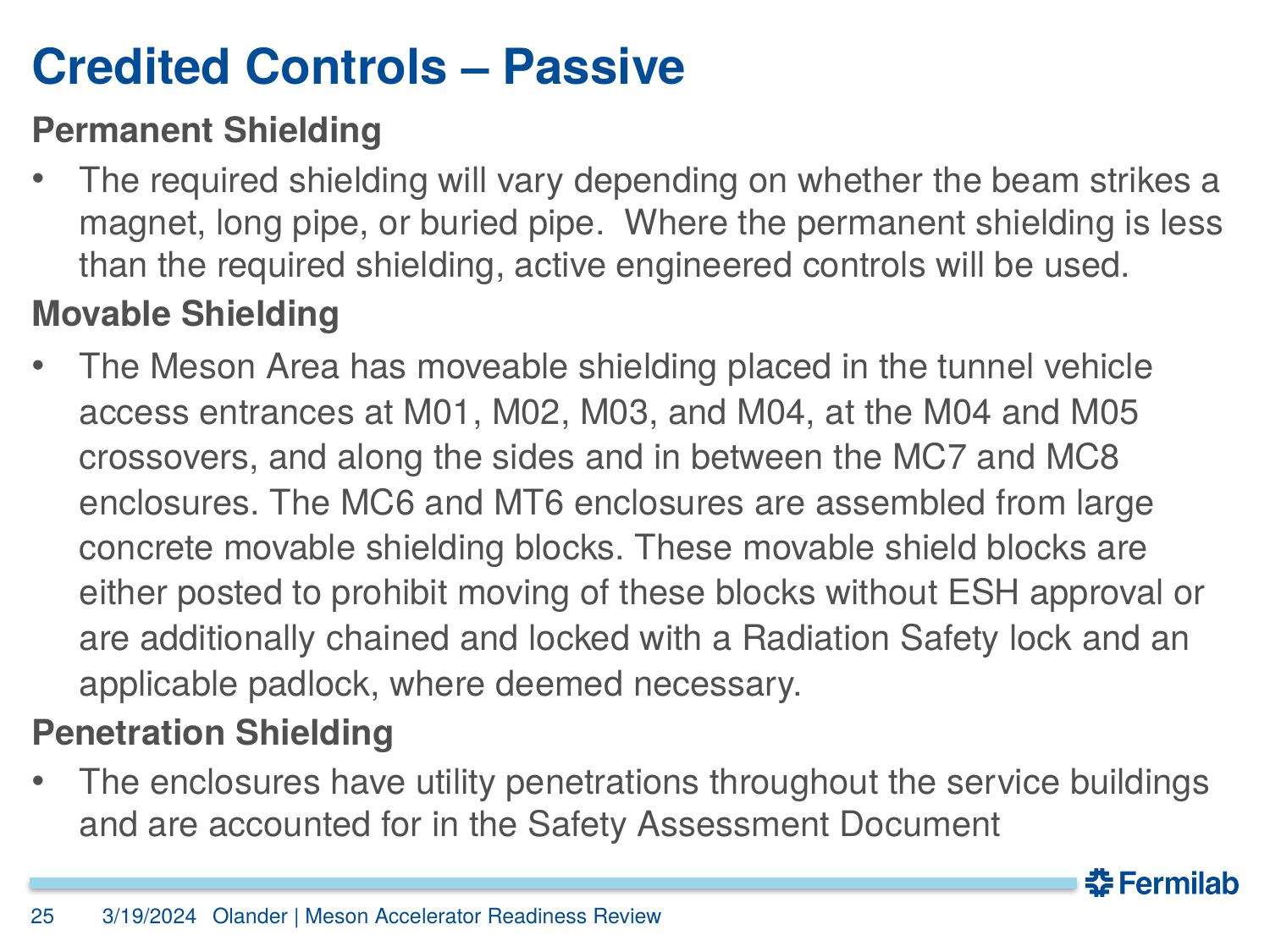

# Credited Controls – Passive
Permanent Shielding
The required shielding will vary depending on whether the beam strikes a magnet, long pipe, or buried pipe.  Where the permanent shielding is less than the required shielding, active engineered controls will be used.
Movable Shielding
The Meson Area has moveable shielding placed in the tunnel vehicle access entrances at M01, M02, M03, and M04, at the M04 and M05 crossovers, and along the sides and in between the MC7 and MC8 enclosures. The MC6 and MT6 enclosures are assembled from large concrete movable shielding blocks. These movable shield blocks are either posted to prohibit moving of these blocks without ESH approval or are additionally chained and locked with a Radiation Safety lock and an applicable padlock, where deemed necessary.
Penetration Shielding
The enclosures have utility penetrations throughout the service buildings and are accounted for in the Safety Assessment Document

25
3/19/2024
Olander | Meson Accelerator Readiness Review